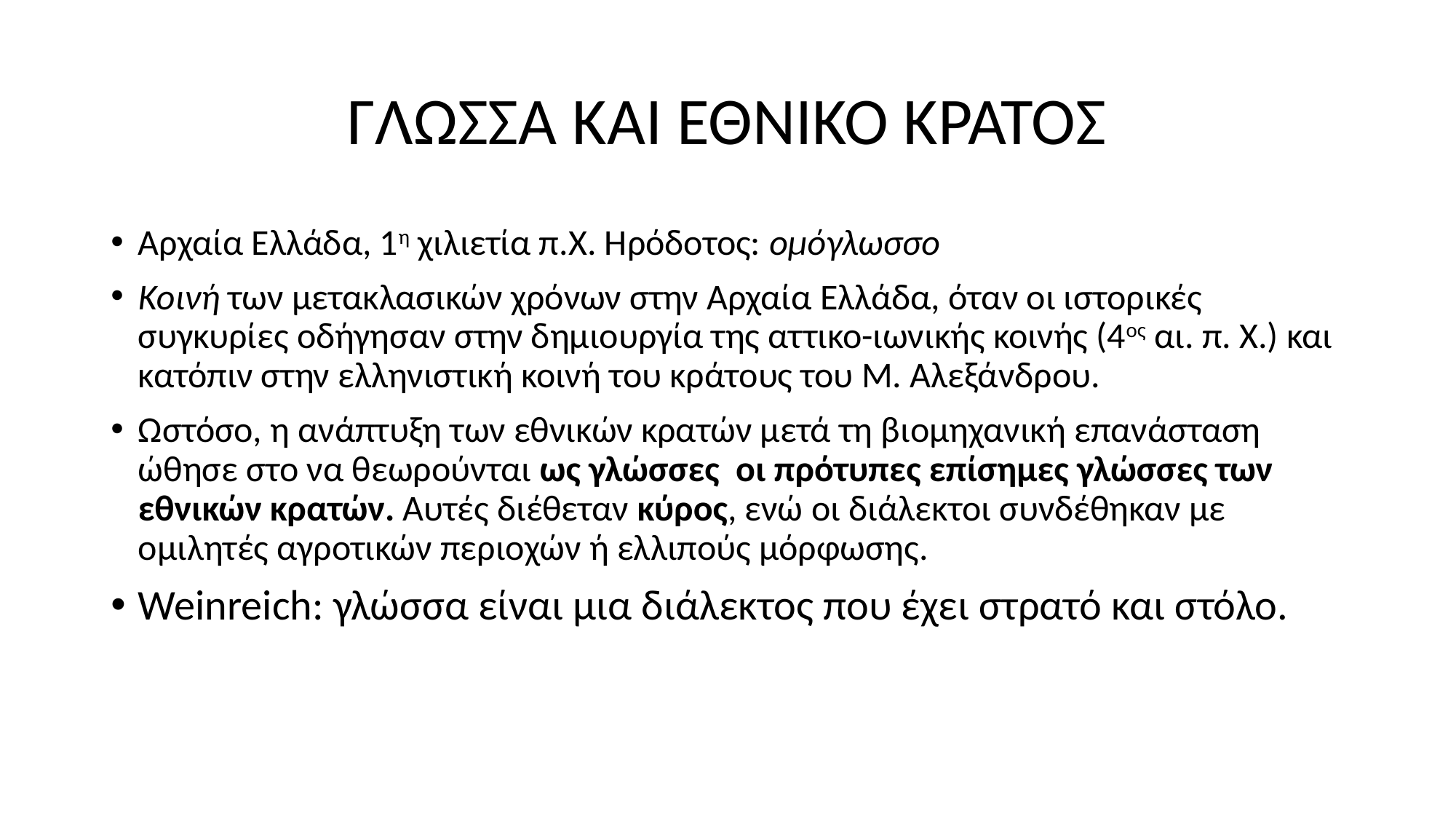

# ΓΛΩΣΣΑ ΚΑΙ ΕΘΝΙΚΟ ΚΡΑΤΟΣ
Αρχαία Ελλάδα, 1η χιλιετία π.Χ. Ηρόδοτος: ομόγλωσσο
Κοινή των μετακλασικών χρόνων στην Αρχαία Ελλάδα, όταν οι ιστορικές συγκυρίες οδήγησαν στην δημιουργία της αττικο-ιωνικής κοινής (4ος αι. π. Χ.) και κατόπιν στην ελληνιστική κοινή του κράτους του Μ. Αλεξάνδρου.
Ωστόσο, η ανάπτυξη των εθνικών κρατών μετά τη βιομηχανική επανάσταση ώθησε στο να θεωρούνται ως γλώσσες  οι πρότυπες επίσημες γλώσσες των εθνικών κρατών. Αυτές διέθεταν κύρος, ενώ οι διάλεκτοι συνδέθηκαν με ομιλητές αγροτικών περιοχών ή ελλιπούς μόρφωσης.
Weinreich: γλώσσα είναι μια διάλεκτος που έχει στρατό και στόλο.